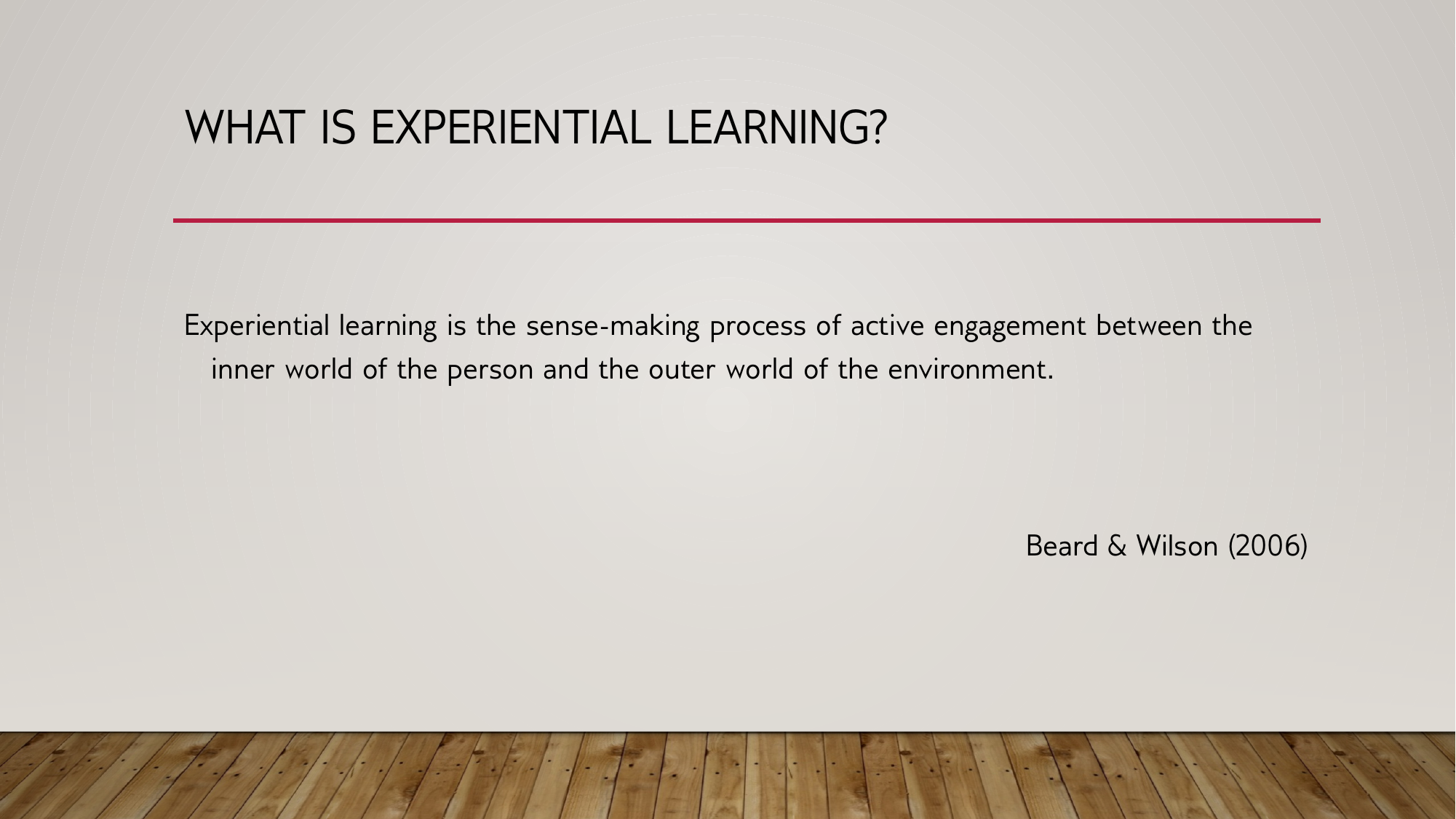

# What is experiential learning?

Experiential learning is the sense-making process of active engagement between the inner world of the person and the outer world of the environment.

Beard & Wilson (2006)